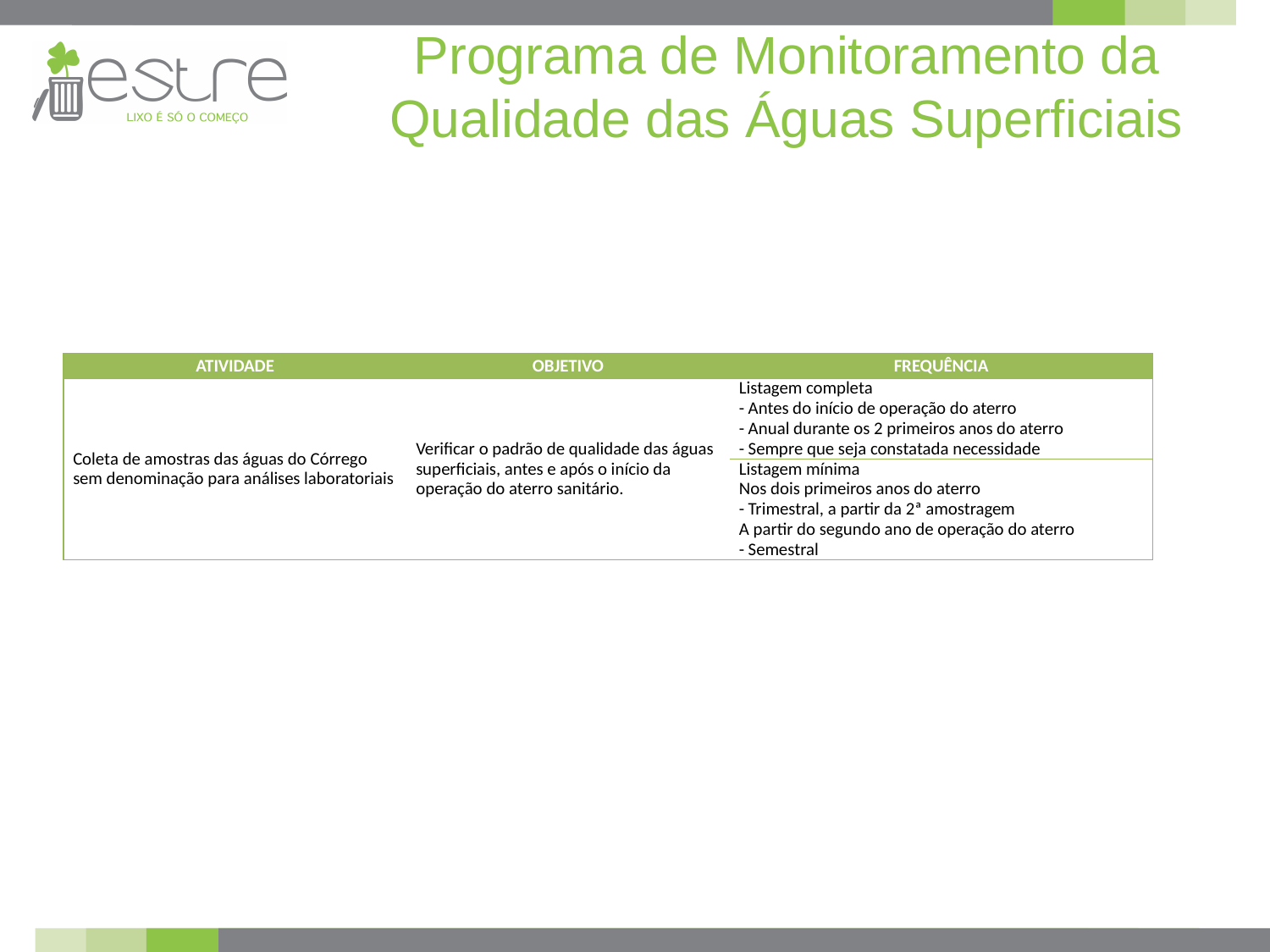

# Programa de Monitoramento da Qualidade das Águas Superficiais
| ATIVIDADE | OBJETIVO | FREQUÊNCIA |
| --- | --- | --- |
| Coleta de amostras das águas do Córrego sem denominação para análises laboratoriais | Verificar o padrão de qualidade das águas superficiais, antes e após o início da operação do aterro sanitário. | Listagem completa - Antes do início de operação do aterro - Anual durante os 2 primeiros anos do aterro - Sempre que seja constatada necessidade |
|  |  | Listagem mínima Nos dois primeiros anos do aterro - Trimestral, a partir da 2ª amostragem A partir do segundo ano de operação do aterro - Semestral |